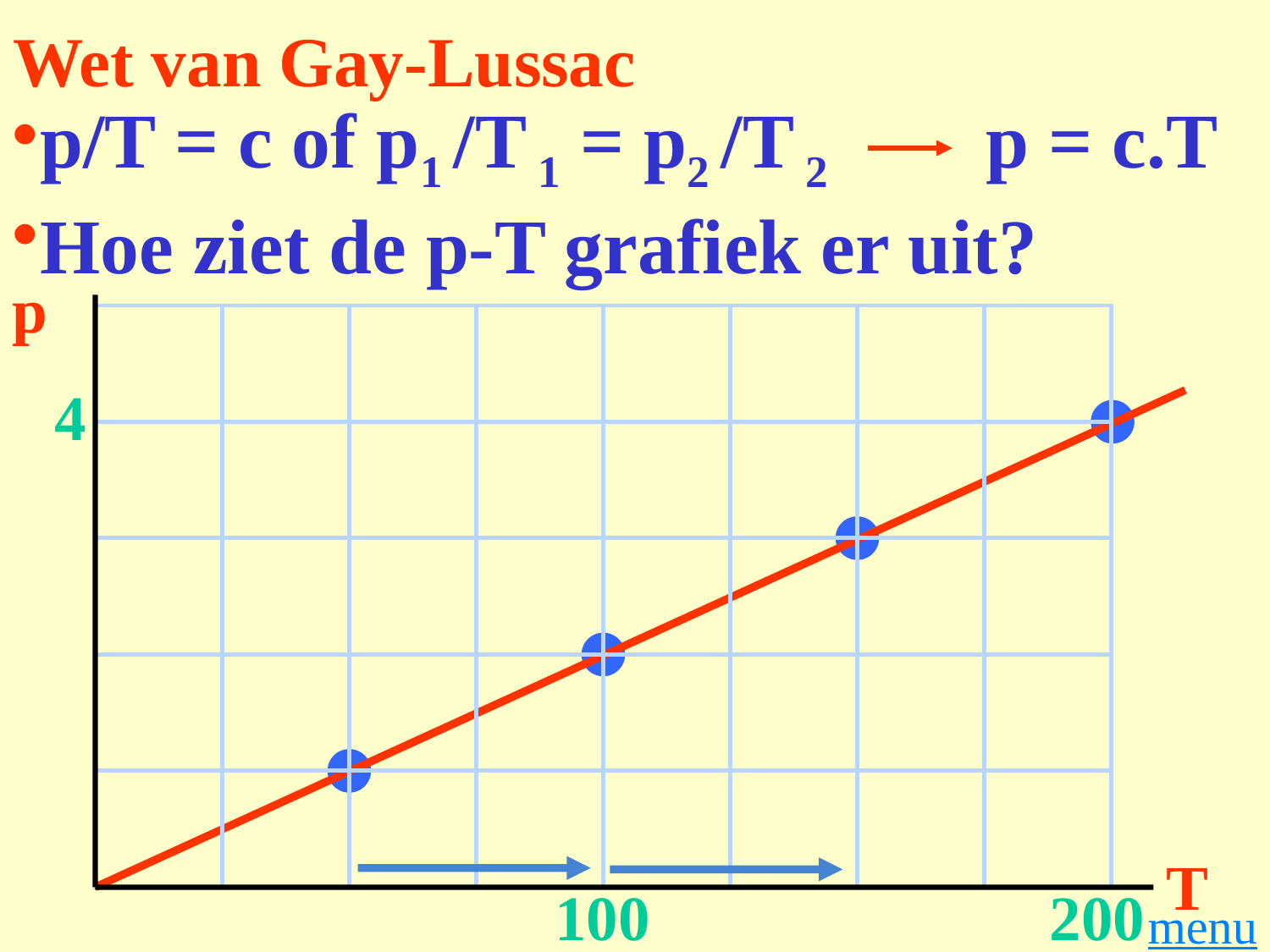

# Wet van Gay-Lussac

p/T = c of p1 /T 1 = p2 /T 2
p = c.T

mits . . .
Hoe ziet de p-T grafiek er uit?
p

T
4
100
200

menu